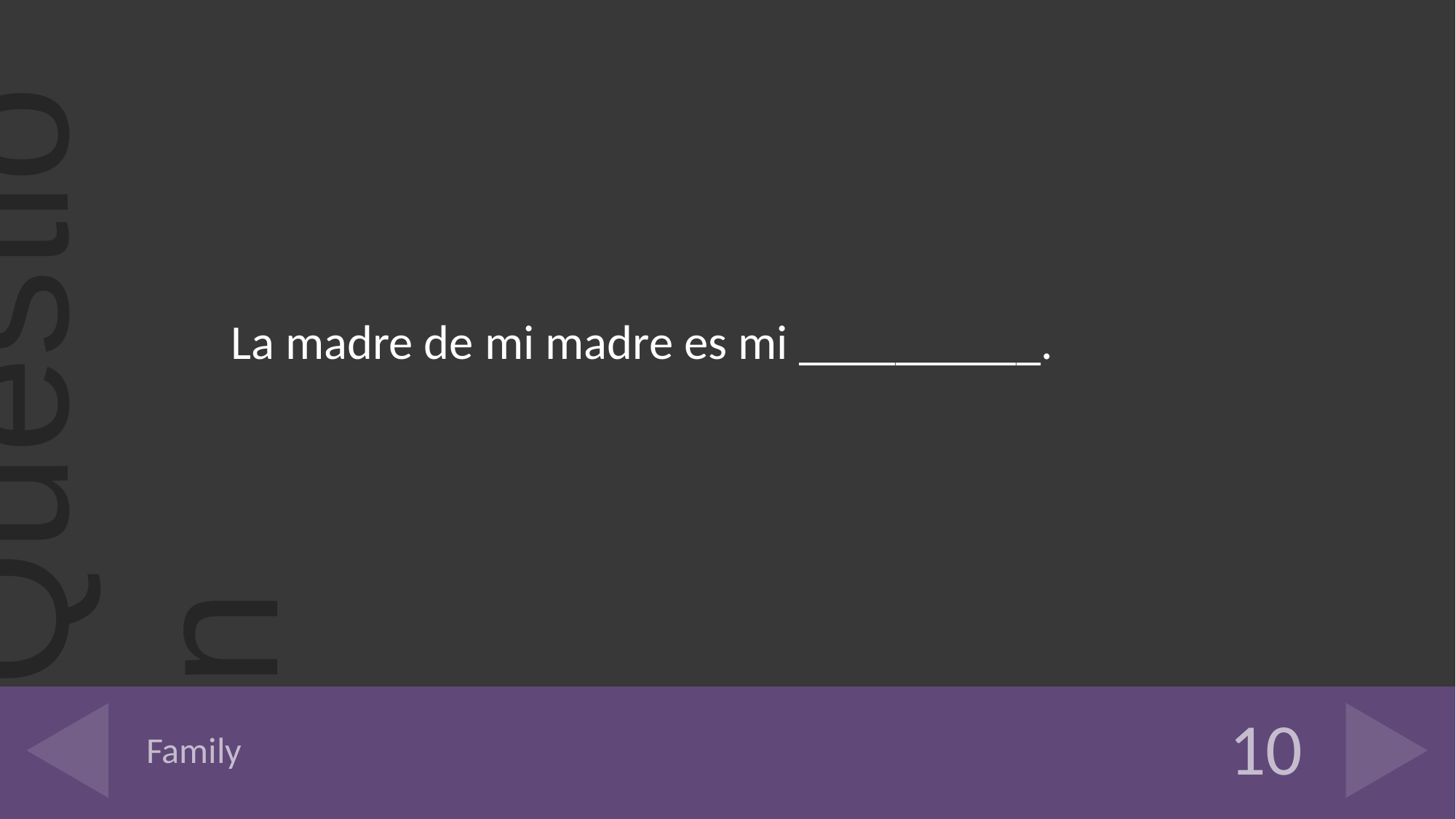

La madre de mi madre es mi __________.
# Family
10